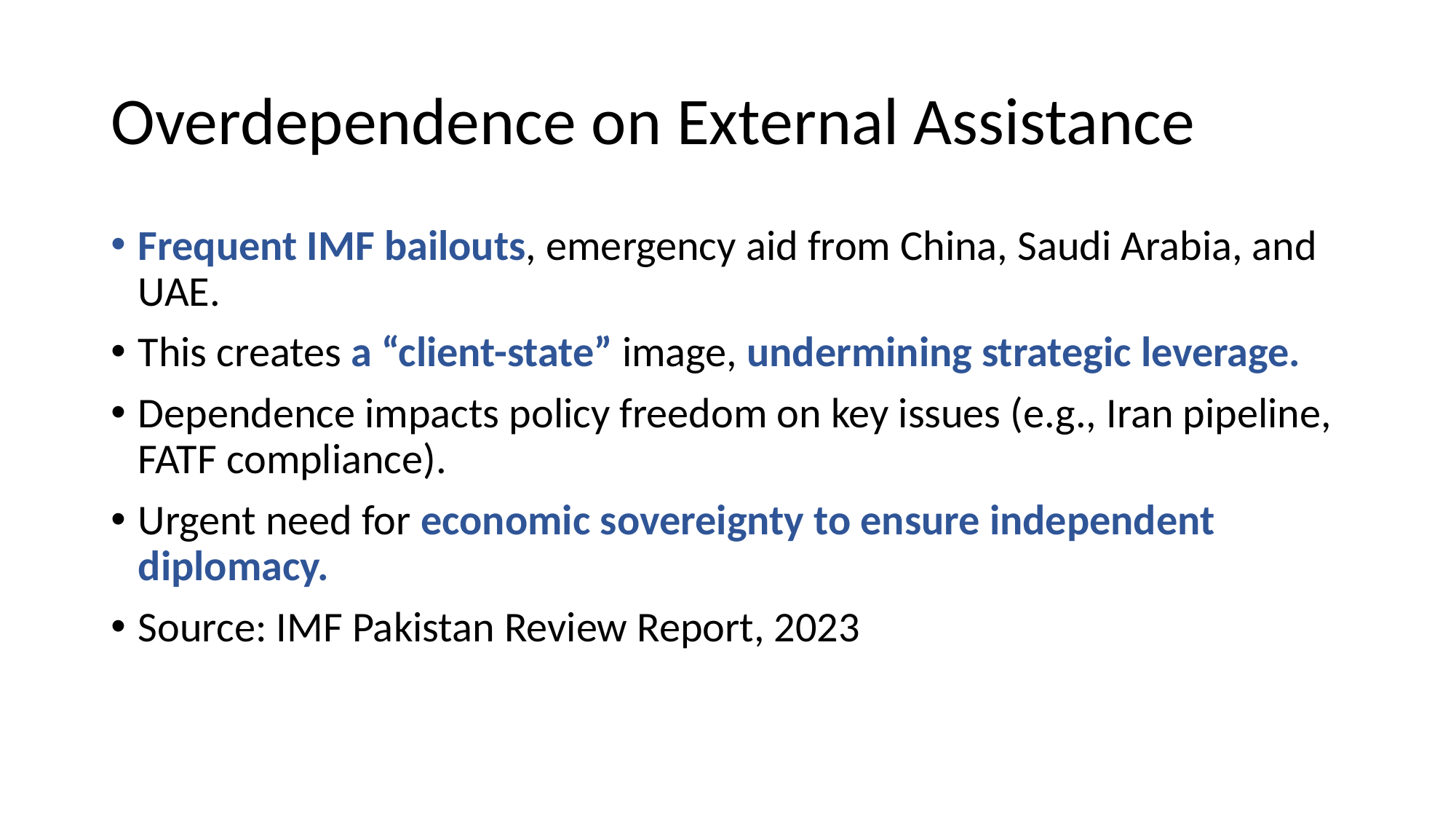

# Overdependence on External Assistance
Frequent IMF bailouts, emergency aid from China, Saudi Arabia, and UAE.
This creates a “client-state” image, undermining strategic leverage.
Dependence impacts policy freedom on key issues (e.g., Iran pipeline, FATF compliance).
Urgent need for economic sovereignty to ensure independent diplomacy.
Source: IMF Pakistan Review Report, 2023